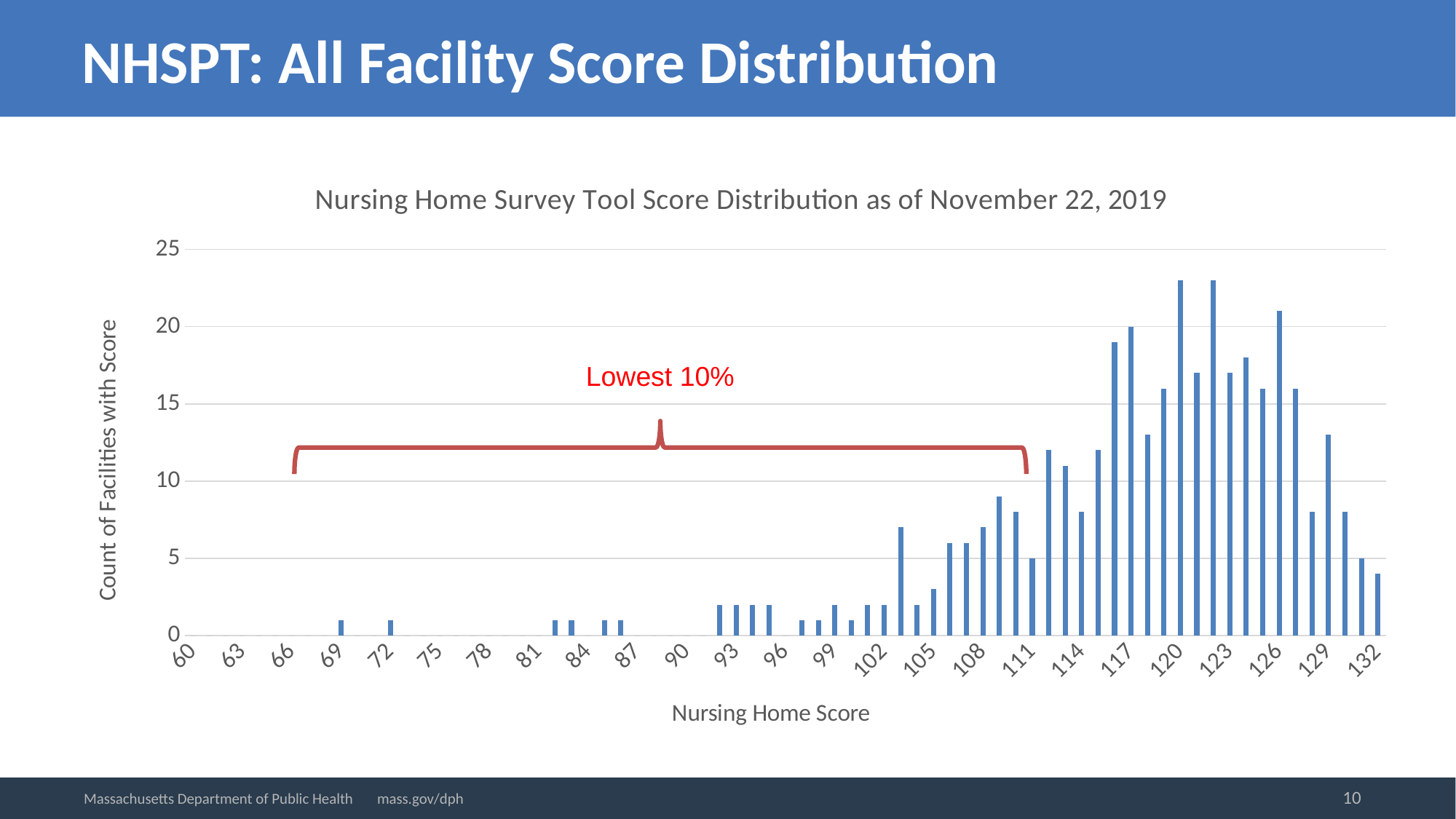

# NHSPT: All Facility Score Distribution

### Chart: Nursing Home Survey Tool Score Distribution as of November 22, 2019

| Category | Count of Facilities |
|---|---|
| 60 | 0.0 |
| 61 | 0.0 |
| 62 | 0.0 |
| 63 | 0.0 |
| 64 | 0.0 |
| 65 | 0.0 |
| 66 | 0.0 |
| 67 | 0.0 |
| 68 | 0.0 |
| 69 | 1.0 |
| 70 | 0.0 |
| 71 | 0.0 |
| 72 | 1.0 |
| 73 | 0.0 |
| 74 | 0.0 |
| 75 | 0.0 |
| 76 | 0.0 |
| 77 | 0.0 |
| 78 | 0.0 |
| 79 | 0.0 |
| 80 | 0.0 |
| 81 | 0.0 |
| 82 | 1.0 |
| 83 | 1.0 |
| 84 | 0.0 |
| 85 | 1.0 |
| 86 | 1.0 |
| 87 | 0.0 |
| 88 | 0.0 |
| 89 | 0.0 |
| 90 | 0.0 |
| 91 | 0.0 |
| 92 | 2.0 |
| 93 | 2.0 |
| 94 | 2.0 |
| 95 | 2.0 |
| 96 | 0.0 |
| 97 | 1.0 |
| 98 | 1.0 |
| 99 | 2.0 |
| 100 | 1.0 |
| 101 | 2.0 |
| 102 | 2.0 |
| 103 | 7.0 |
| 104 | 2.0 |
| 105 | 3.0 |
| 106 | 6.0 |
| 107 | 6.0 |
| 108 | 7.0 |
| 109 | 9.0 |
| 110 | 8.0 |
| 111 | 5.0 |
| 112 | 12.0 |
| 113 | 11.0 |
| 114 | 8.0 |
| 115 | 12.0 |
| 116 | 19.0 |
| 117 | 20.0 |
| 118 | 13.0 |
| 119 | 16.0 |
| 120 | 23.0 |
| 121 | 17.0 |
| 122 | 23.0 |
| 123 | 17.0 |
| 124 | 18.0 |
| 125 | 16.0 |
| 126 | 21.0 |
| 127 | 16.0 |
| 128 | 8.0 |
| 129 | 13.0 |
| 130 | 8.0 |
| 131 | 5.0 |
| 132 | 4.0 |
Lowest 10%
10
Massachusetts Department of Public Health       mass.gov/dph